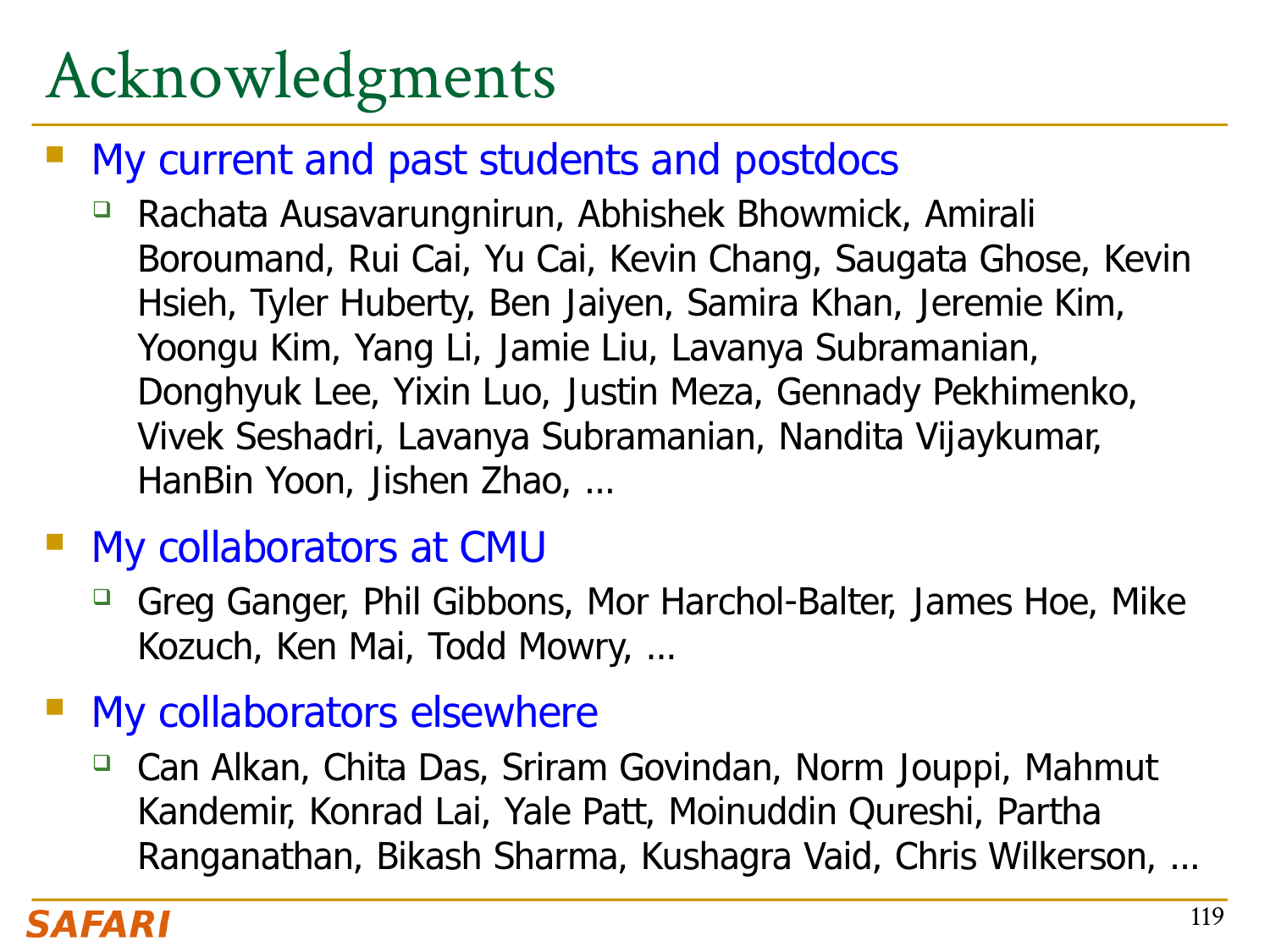

# Acknowledgments
My current and past students and postdocs
Rachata Ausavarungnirun, Abhishek Bhowmick, Amirali Boroumand, Rui Cai, Yu Cai, Kevin Chang, Saugata Ghose, Kevin Hsieh, Tyler Huberty, Ben Jaiyen, Samira Khan, Jeremie Kim, Yoongu Kim, Yang Li, Jamie Liu, Lavanya Subramanian, Donghyuk Lee, Yixin Luo, Justin Meza, Gennady Pekhimenko, Vivek Seshadri, Lavanya Subramanian, Nandita Vijaykumar, HanBin Yoon, Jishen Zhao, …

My collaborators at CMU
Greg Ganger, Phil Gibbons, Mor Harchol-Balter, James Hoe, Mike Kozuch, Ken Mai, Todd Mowry, …

My collaborators elsewhere
Can Alkan, Chita Das, Sriram Govindan, Norm Jouppi, Mahmut Kandemir, Konrad Lai, Yale Patt, Moinuddin Qureshi, Partha Ranganathan, Bikash Sharma, Kushagra Vaid, Chris Wilkerson, …
119